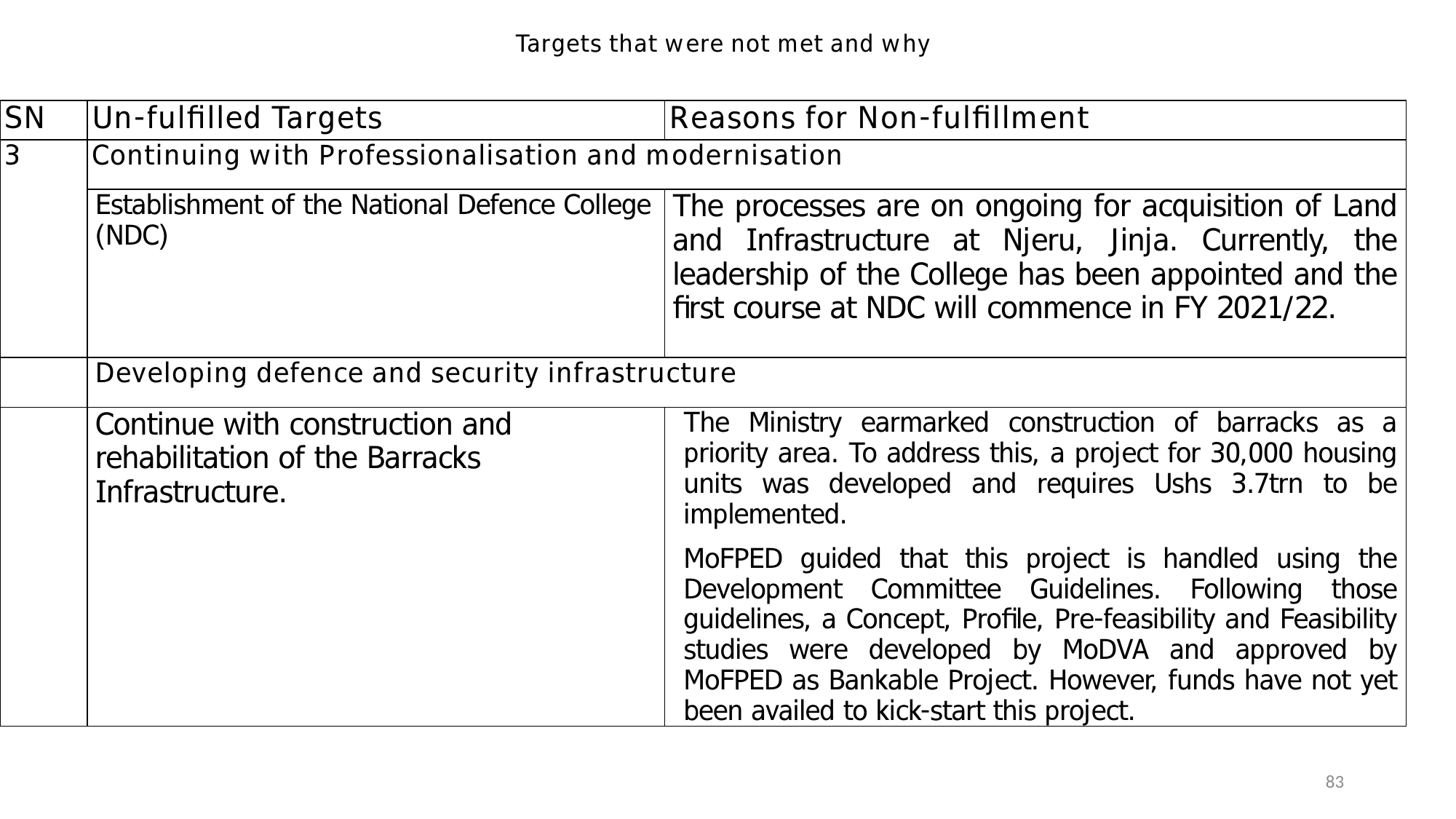

# Targets that were not met and why
| SN | Un-fulfilled Targets | Reasons for Non-fulfillment |
| --- | --- | --- |
| 3 | Continuing with Professionalisation and modernisation |  |
|  | Establishment of the National Defence College (NDC) | The processes are on ongoing for acquisition of Land and Infrastructure at Njeru, Jinja. Currently, the leadership of the College has been appointed and the first course at NDC will commence in FY 2021/22. |
|  | Developing defence and security infrastructure |  |
|  | Continue with construction and rehabilitation of the Barracks Infrastructure. | The Ministry earmarked construction of barracks as a priority area. To address this, a project for 30,000 housing units was developed and requires Ushs 3.7trn to be implemented. MoFPED guided that this project is handled using the Development Committee Guidelines. Following those guidelines, a Concept, Profile, Pre-feasibility and Feasibility studies were developed by MoDVA and approved by MoFPED as Bankable Project. However, funds have not yet been availed to kick-start this project. |
83